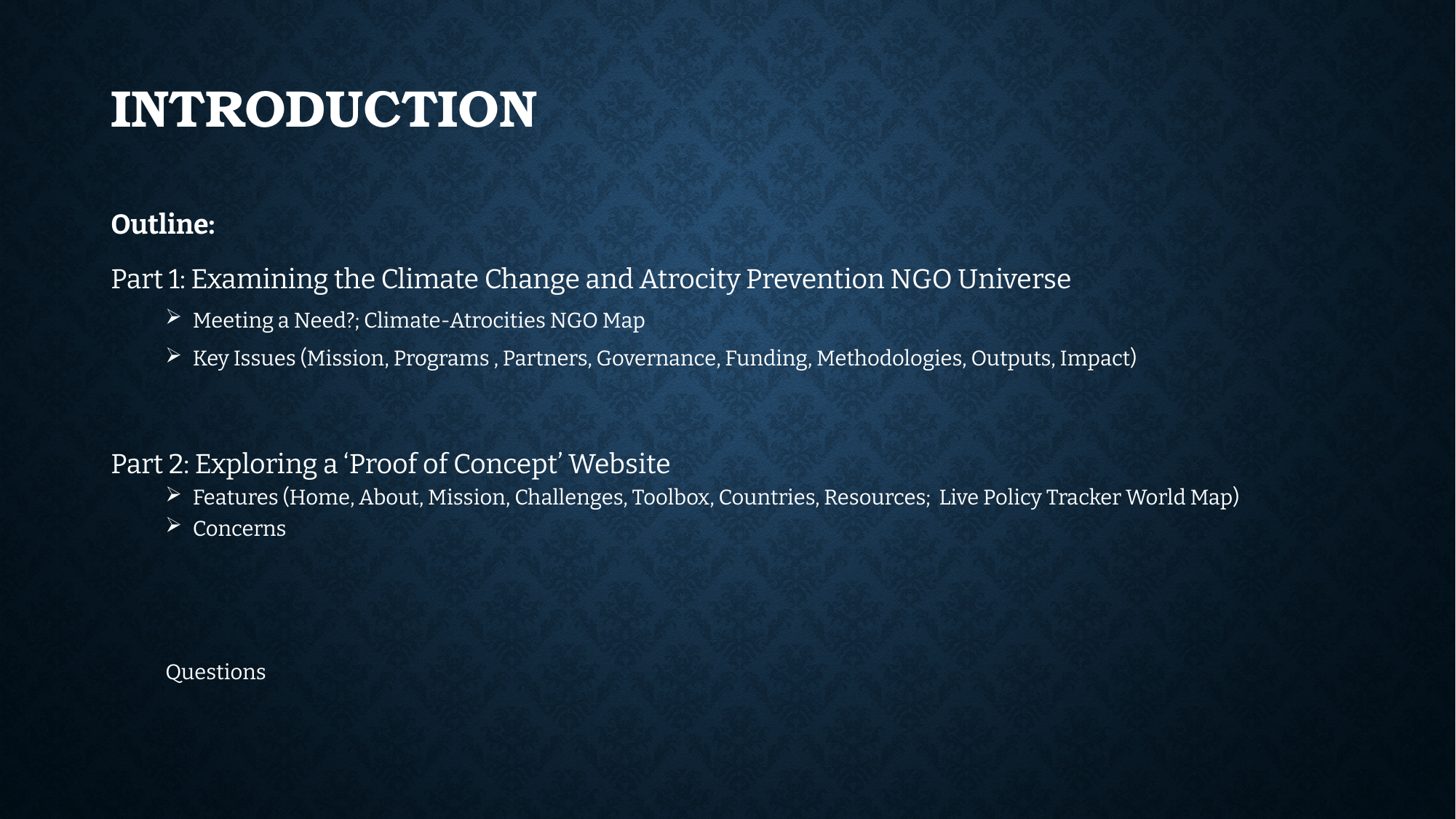

# Introduction

Outline:
Part 1: Examining the Climate Change and Atrocity Prevention NGO Universe
Meeting a Need?; Climate-Atrocities NGO Map
Key Issues (Mission, Programs , Partners, Governance, Funding, Methodologies, Outputs, Impact)

Part 2: Exploring a ‘Proof of Concept’ Website
Features (Home, About, Mission, Challenges, Toolbox, Countries, Resources;  Live Policy Tracker World Map)
Concerns

Questions